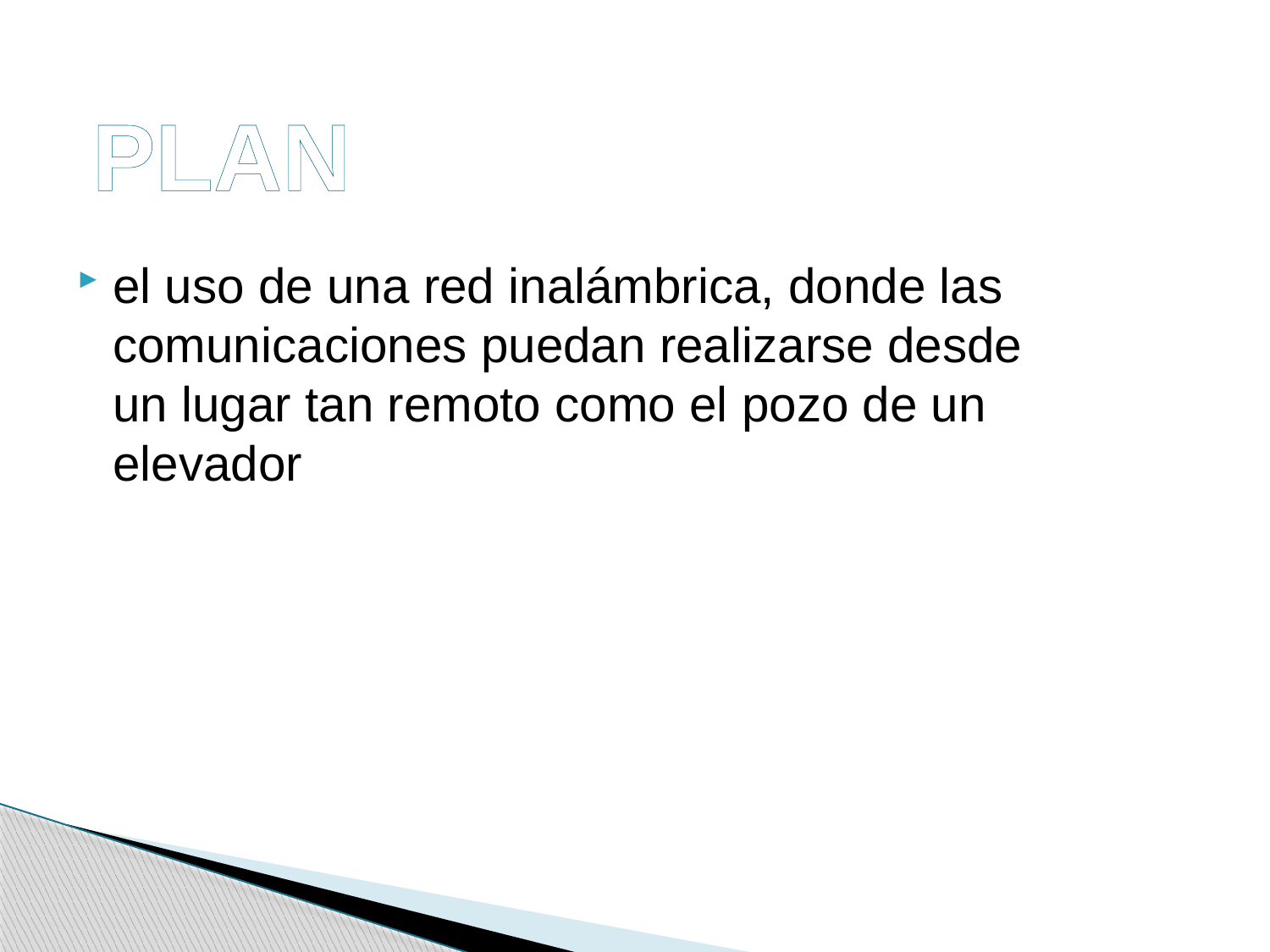

PLAN
el uso de una red inalámbrica, donde las comunicaciones puedan realizarse desde un lugar tan remoto como el pozo de un elevador